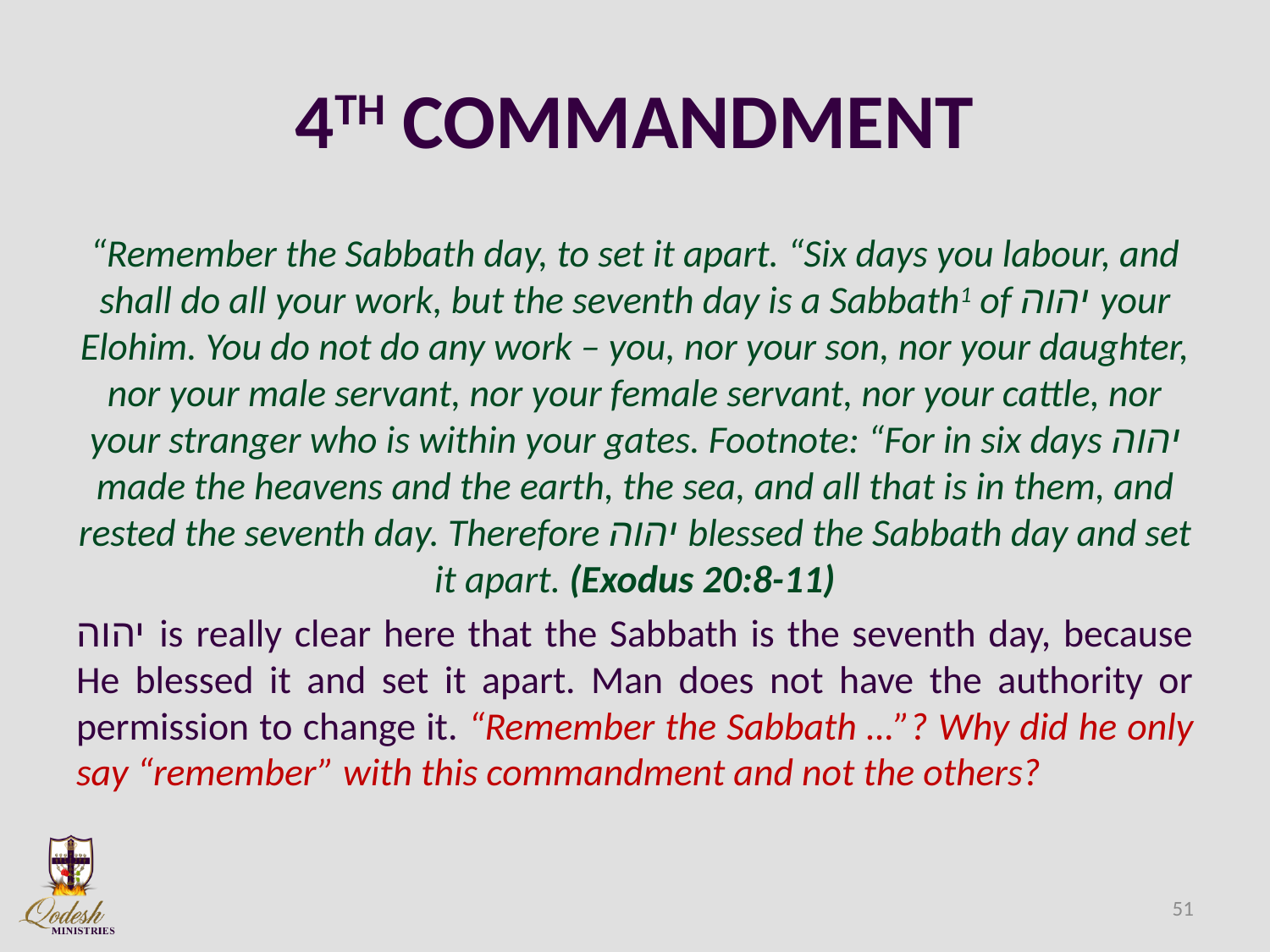

# 4TH COMMANDMENT
“Remember the Sabbath day, to set it apart. “Six days you labour, and shall do all your work, but the seventh day is a Sabbath1 of יהוה your Elohim. You do not do any work – you, nor your son, nor your daughter, nor your male servant, nor your female servant, nor your cattle, nor your stranger who is within your gates. Footnote: “For in six days יהוה made the heavens and the earth, the sea, and all that is in them, and rested the seventh day. Therefore יהוה blessed the Sabbath day and set it apart. (Exodus 20:8-11)
יהוה is really clear here that the Sabbath is the seventh day, because He blessed it and set it apart. Man does not have the authority or permission to change it. “Remember the Sabbath …”? Why did he only say “remember” with this commandment and not the others?
51